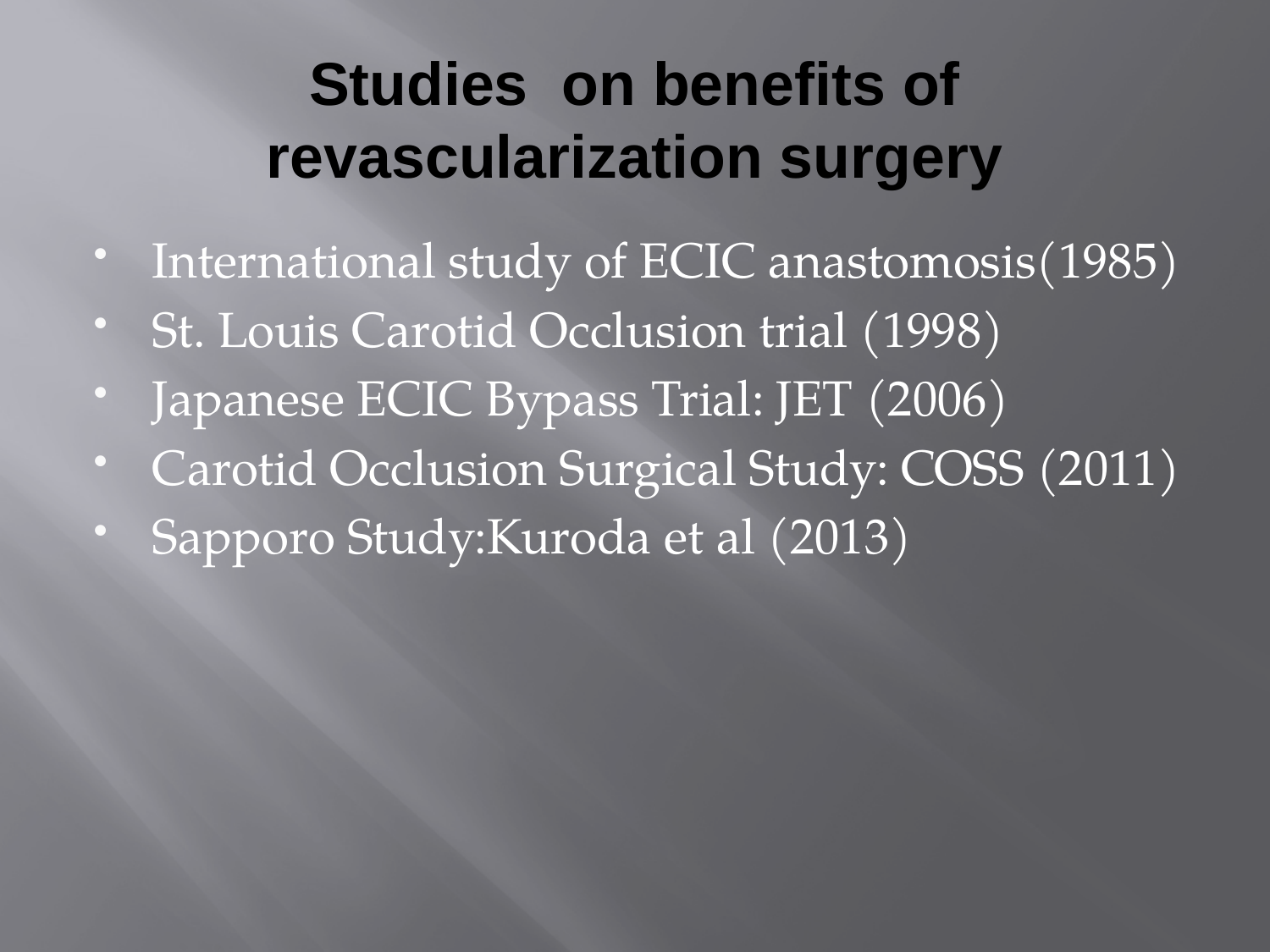

# Studies  on benefits of revascularization surgery
International study of ECIC anastomosis(1985)
St. Louis Carotid Occlusion trial (1998)
Japanese ECIC Bypass Trial: JET (2006)
Carotid Occlusion Surgical Study: COSS (2011)
Sapporo Study:Kuroda et al (2013)